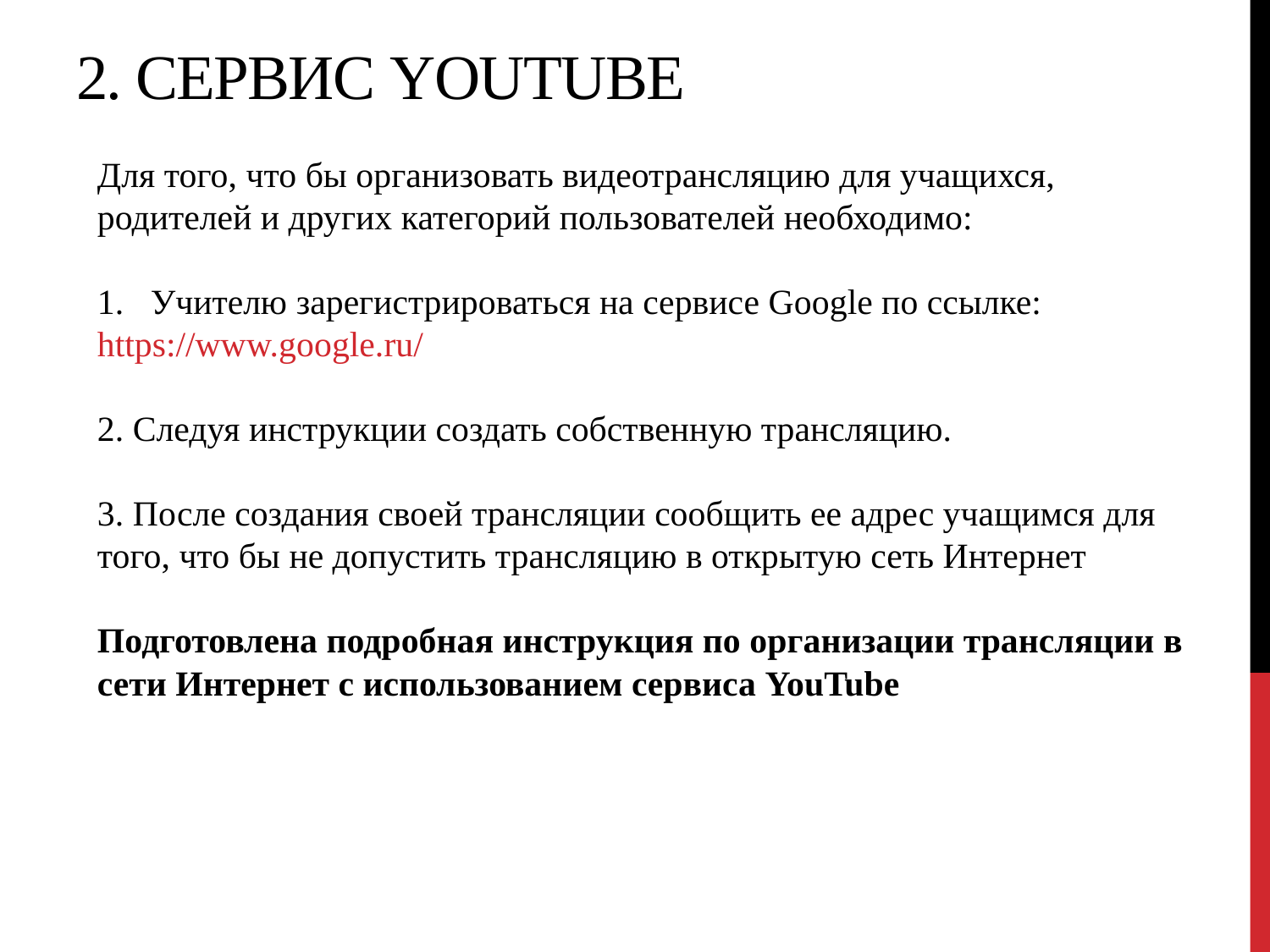

# 2. Сервис YouTube
Для того, что бы организовать видеотрансляцию для учащихся, родителей и других категорий пользователей необходимо:

1.   Учителю зарегистрироваться на сервисе Google по ссылке: https://www.google.ru/

2. Следуя инструкции создать собственную трансляцию.

3. После создания своей трансляции сообщить ее адрес учащимся для того, что бы не допустить трансляцию в открытую сеть Интернет

Подготовлена подробная инструкция по организации трансляции в сети Интернет с использованием сервиса YouTube